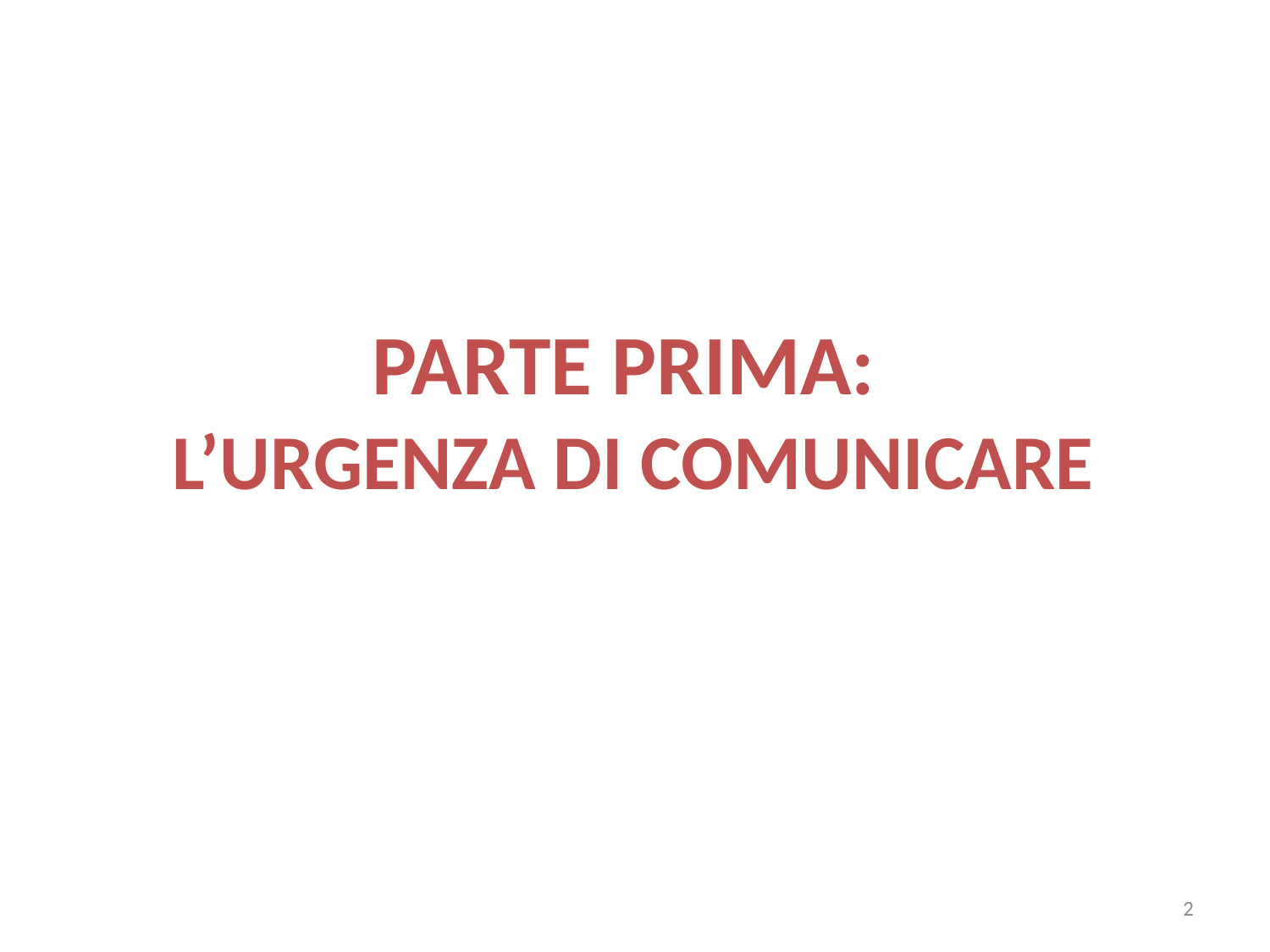

# PARTE PRIMA: L’URGENZA DI COMUNICARE
2